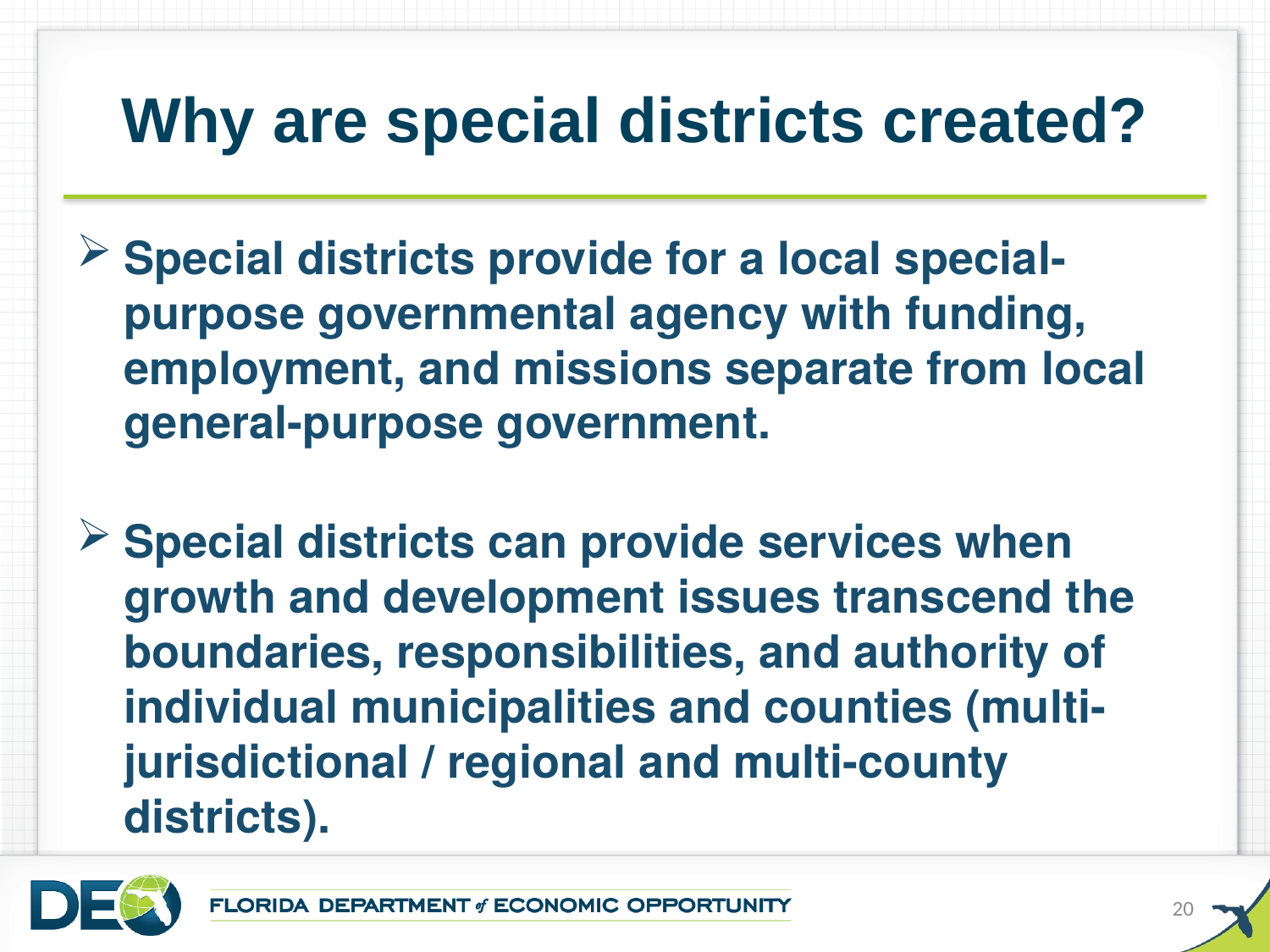

# Why are special districts created?
Special districts provide for a local special-purpose governmental agency with funding, employment, and missions separate from local general-purpose government.
Special districts can provide services when growth and development issues transcend the boundaries, responsibilities, and authority of individual municipalities and counties (multi-jurisdictional / regional and multi-county districts).
20